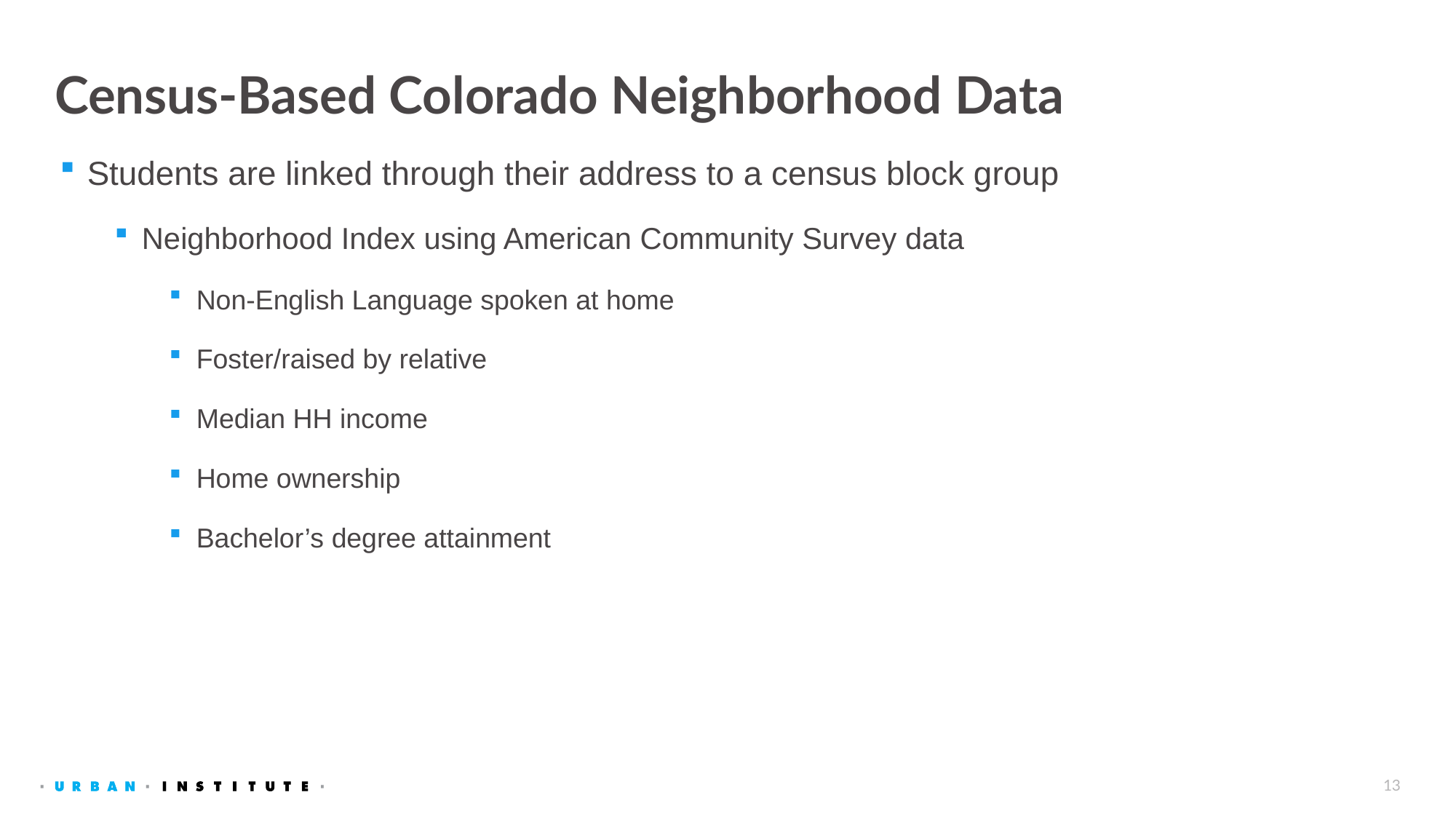

# Census-Based Colorado Neighborhood Data
Students are linked through their address to a census block group
Neighborhood Index using American Community Survey data
Non-English Language spoken at home
Foster/raised by relative
Median HH income
Home ownership
Bachelor’s degree attainment
13